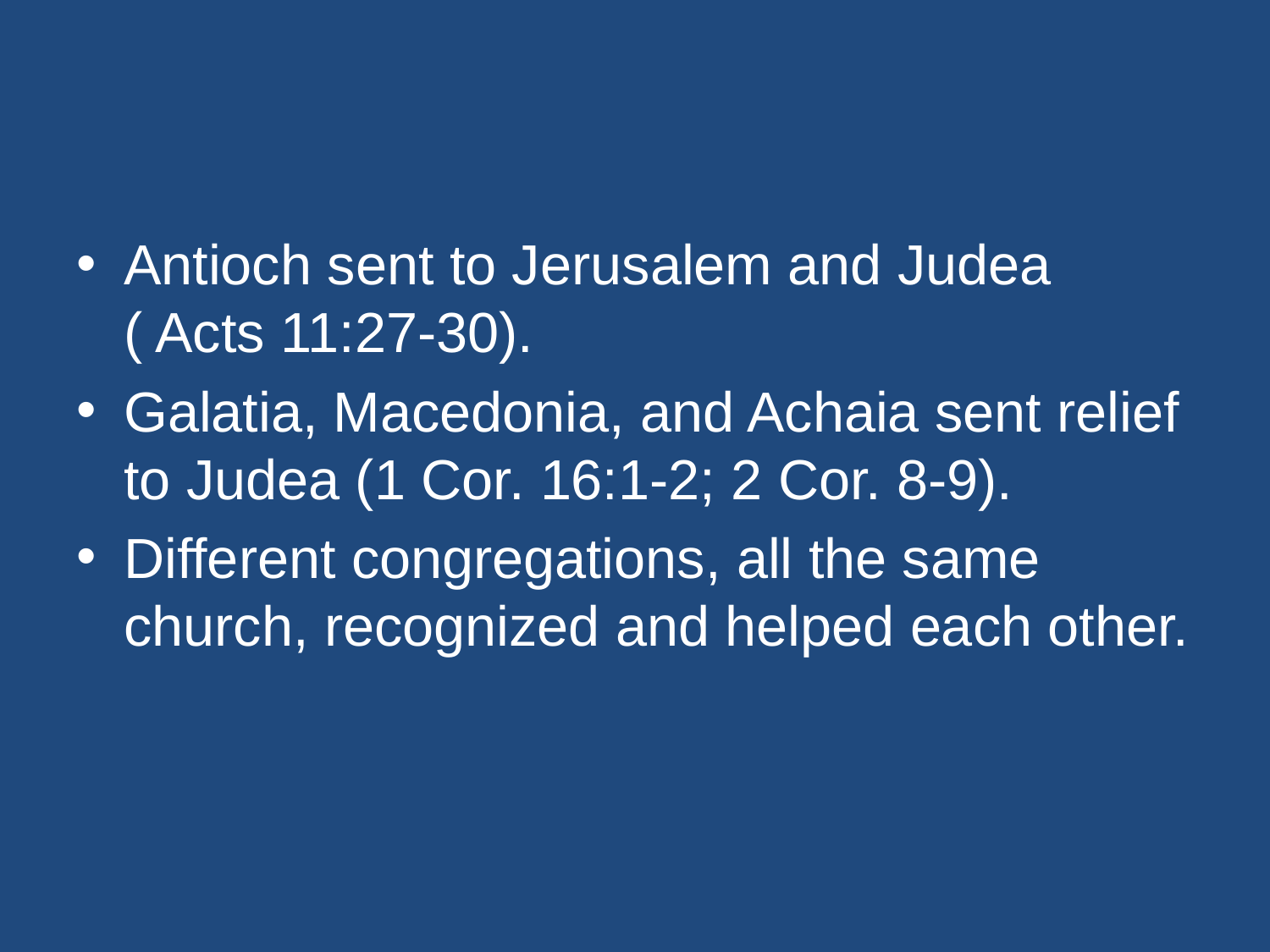

#
Antioch sent to Jerusalem and Judea ( Acts 11:27-30).
Galatia, Macedonia, and Achaia sent relief to Judea (1 Cor. 16:1-2; 2 Cor. 8-9).
Different congregations, all the same church, recognized and helped each other.